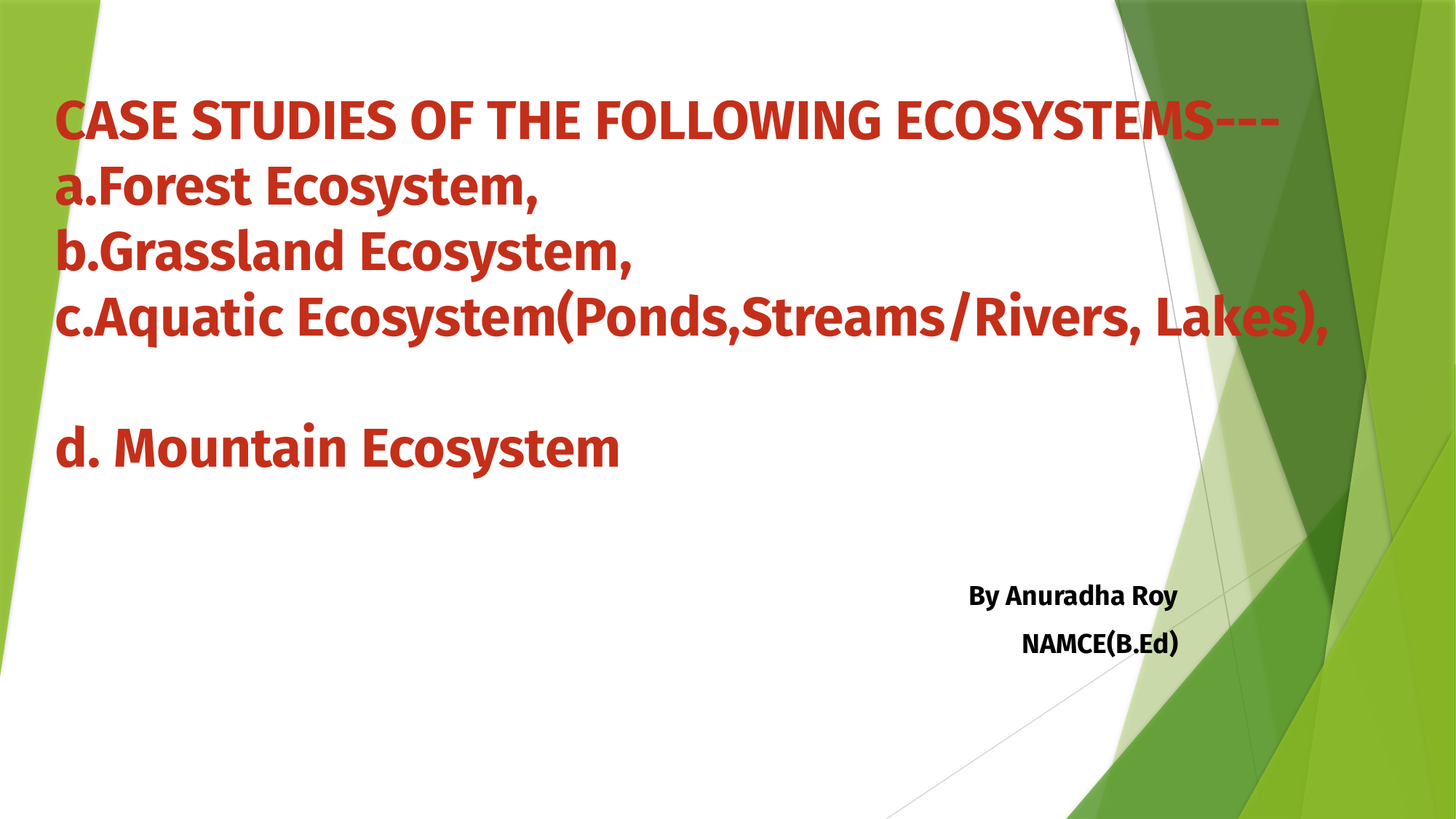

# CASE STUDIES OF THE FOLLOWING ECOSYSTEMS--- a.Forest Ecosystem, b.Grassland Ecosystem, c.Aquatic Ecosystem(Ponds,Streams/Rivers, Lakes), d. Mountain Ecosystem
By Anuradha Roy
NAMCE(B.Ed)